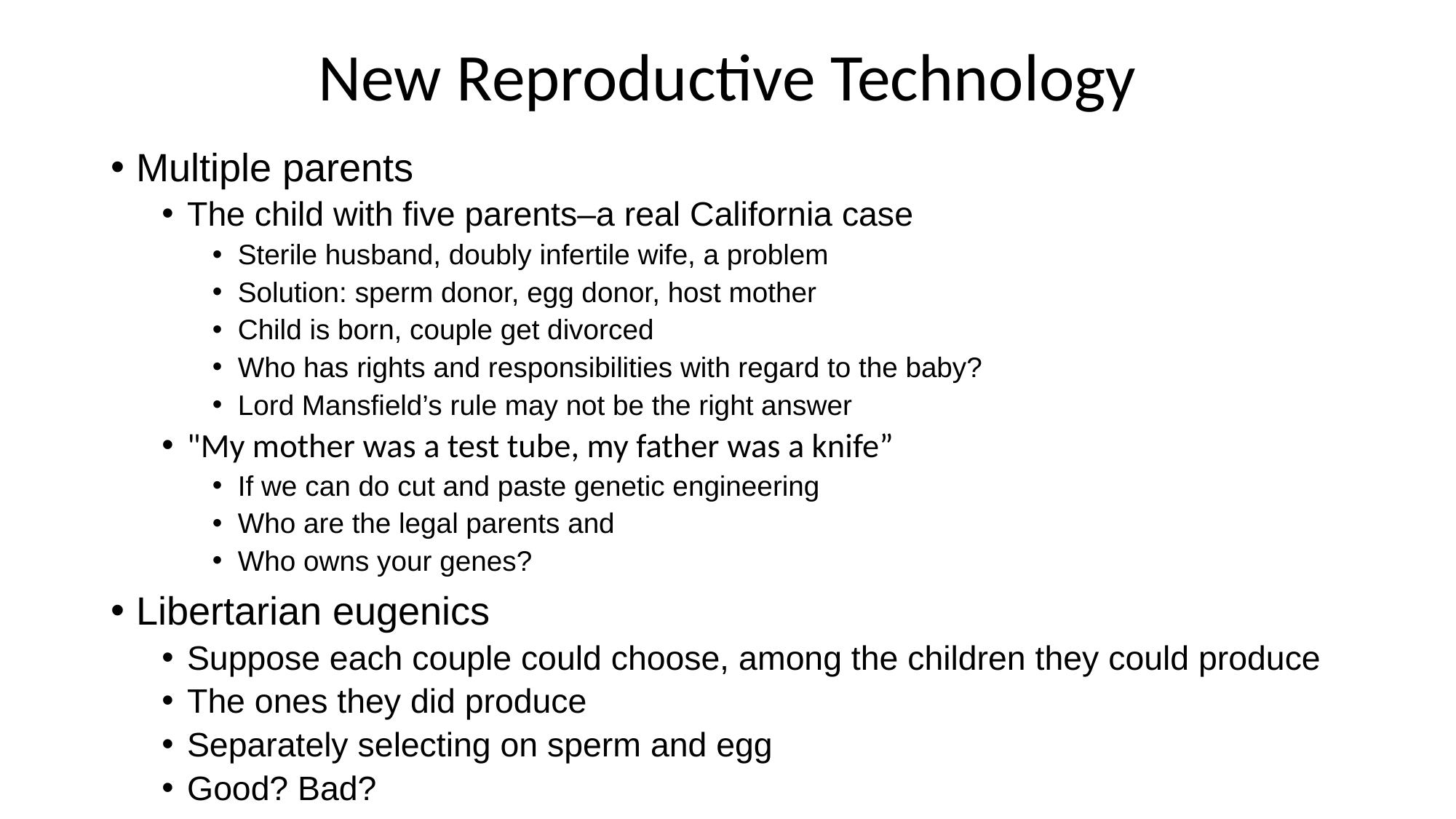

# New Reproductive Technology
Multiple parents
The child with five parents–a real California case
Sterile husband, doubly infertile wife, a problem
Solution: sperm donor, egg donor, host mother
Child is born, couple get divorced
Who has rights and responsibilities with regard to the baby?
Lord Mansfield’s rule may not be the right answer
"My mother was a test tube, my father was a knife”
If we can do cut and paste genetic engineering
Who are the legal parents and
Who owns your genes?
Libertarian eugenics
Suppose each couple could choose, among the children they could produce
The ones they did produce
Separately selecting on sperm and egg
Good? Bad?